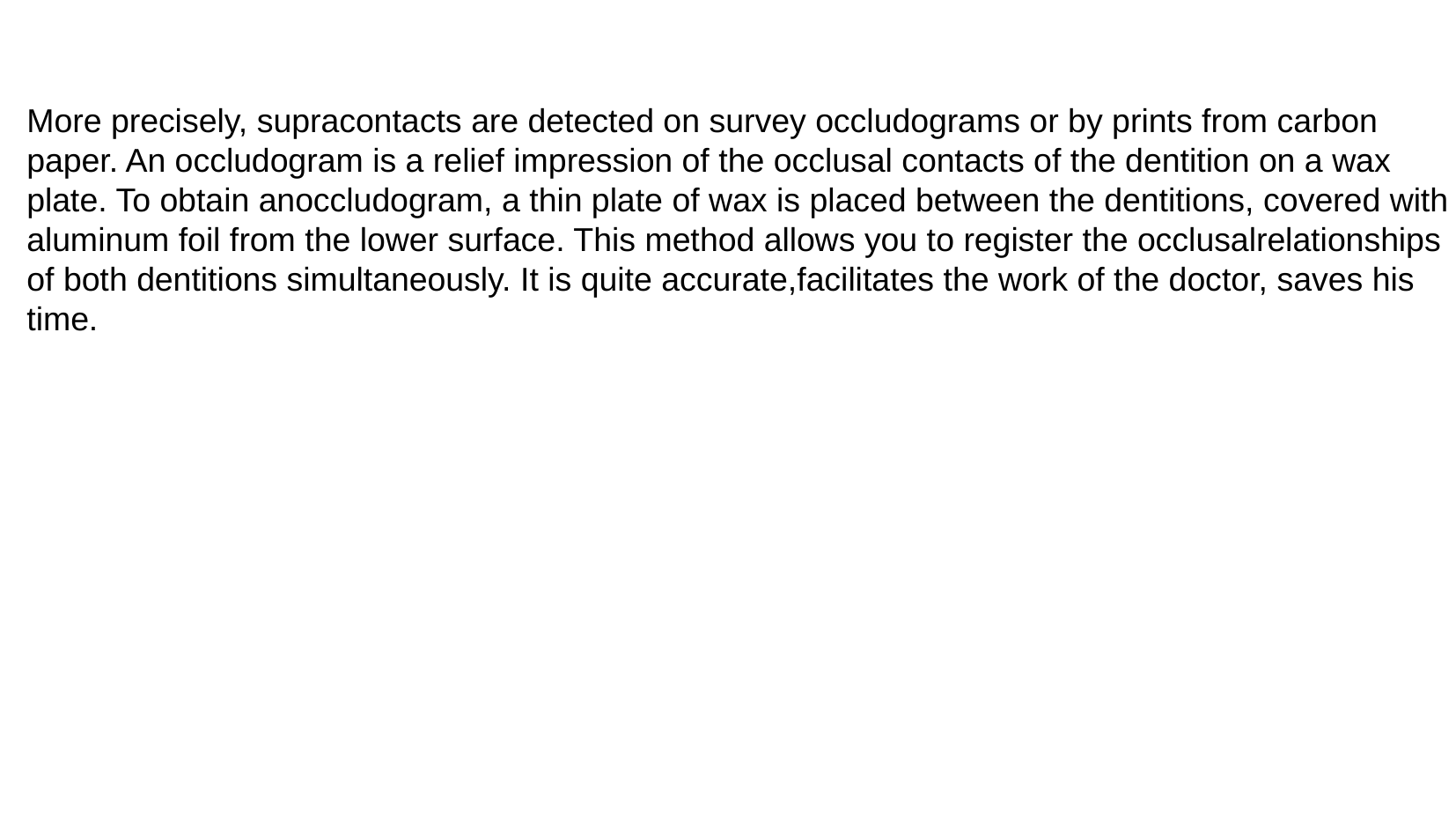

More precisely, supracontacts are detected on survey occludograms or by prints from carbon paper. An occludogram is a relief impression of the occlusal contacts of the dentition on a wax plate. To obtain anoccludogram, a thin plate of wax is placed between the dentitions, covered with aluminum foil from the lower surface. This method allows you to register the occlusalrelationships of both dentitions simultaneously. It is quite accurate,facilitates the work of the doctor, saves his time.